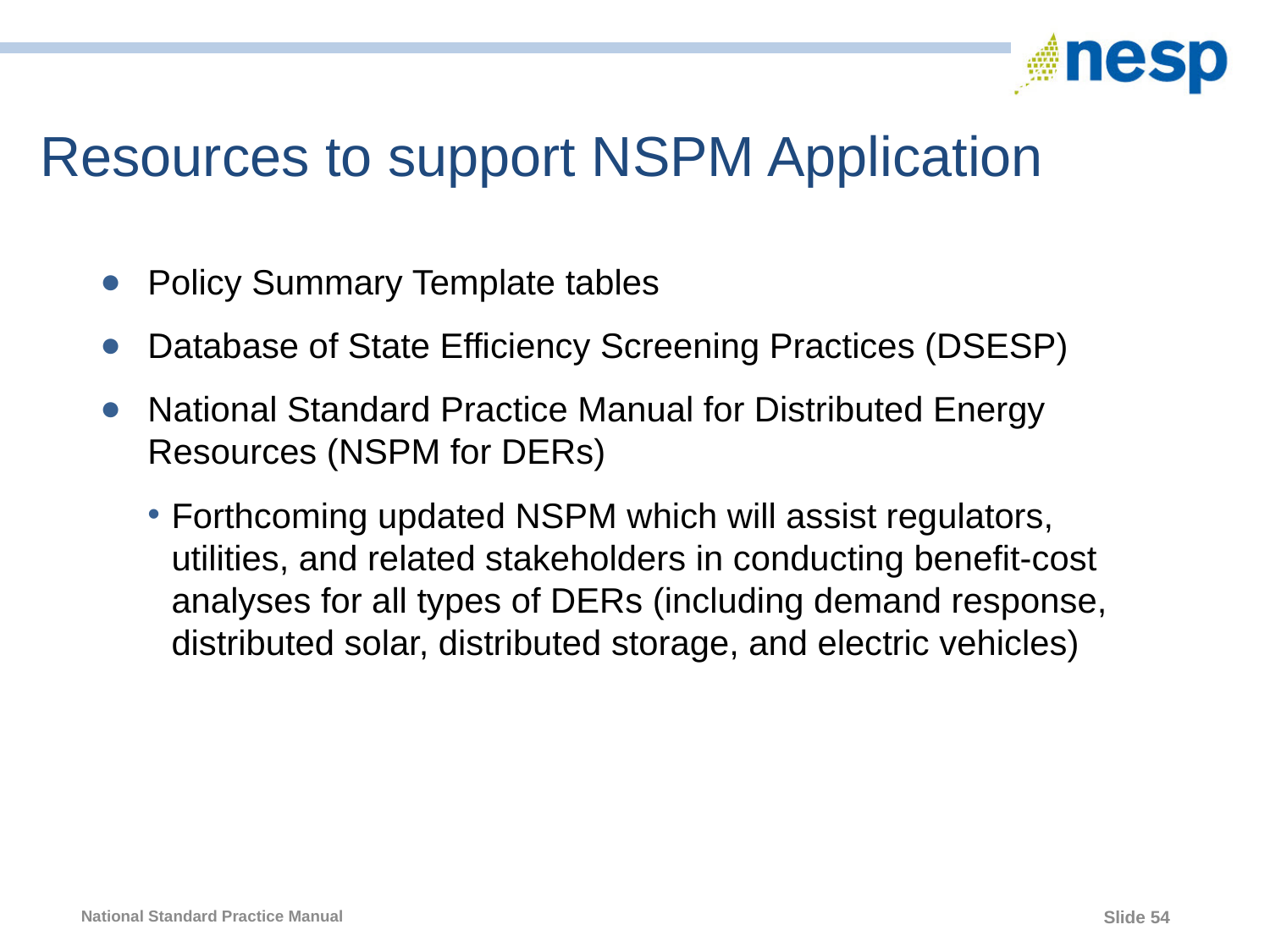

# Resources to support NSPM Application
Policy Summary Template tables
Database of State Efficiency Screening Practices (DSESP)
National Standard Practice Manual for Distributed Energy Resources (NSPM for DERs)
Forthcoming updated NSPM which will assist regulators, utilities, and related stakeholders in conducting benefit-cost analyses for all types of DERs (including demand response, distributed solar, distributed storage, and electric vehicles)
54